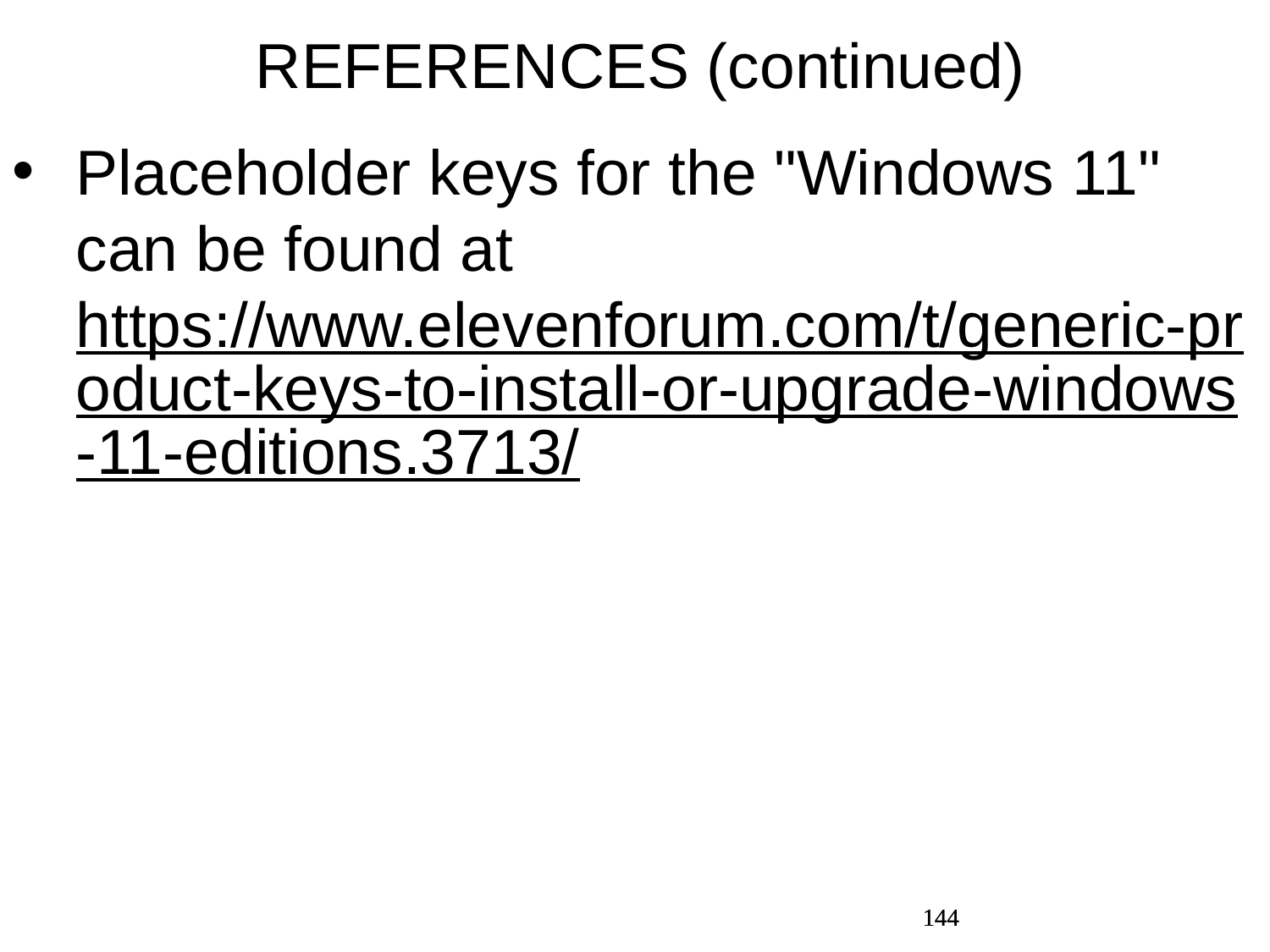

REFERENCES (continued)
Placeholder keys for the "Windows 11" can be found at https://www.elevenforum.com/t/generic-product-keys-to-install-or-upgrade-windows-11-editions.3713/
144
144